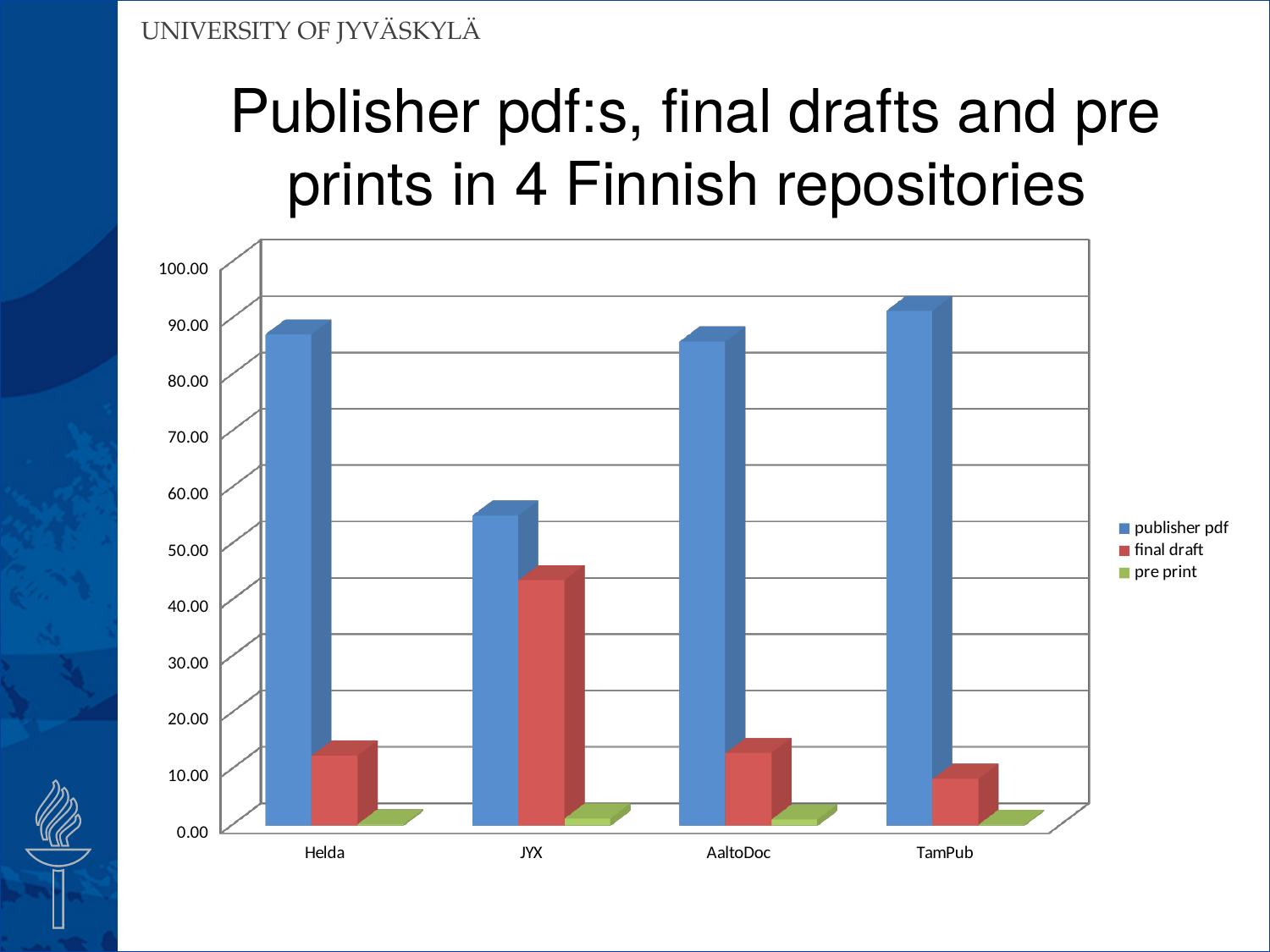

# Publisher pdf:s, final drafts and pre prints in 4 Finnish repositories

[unsupported chart]